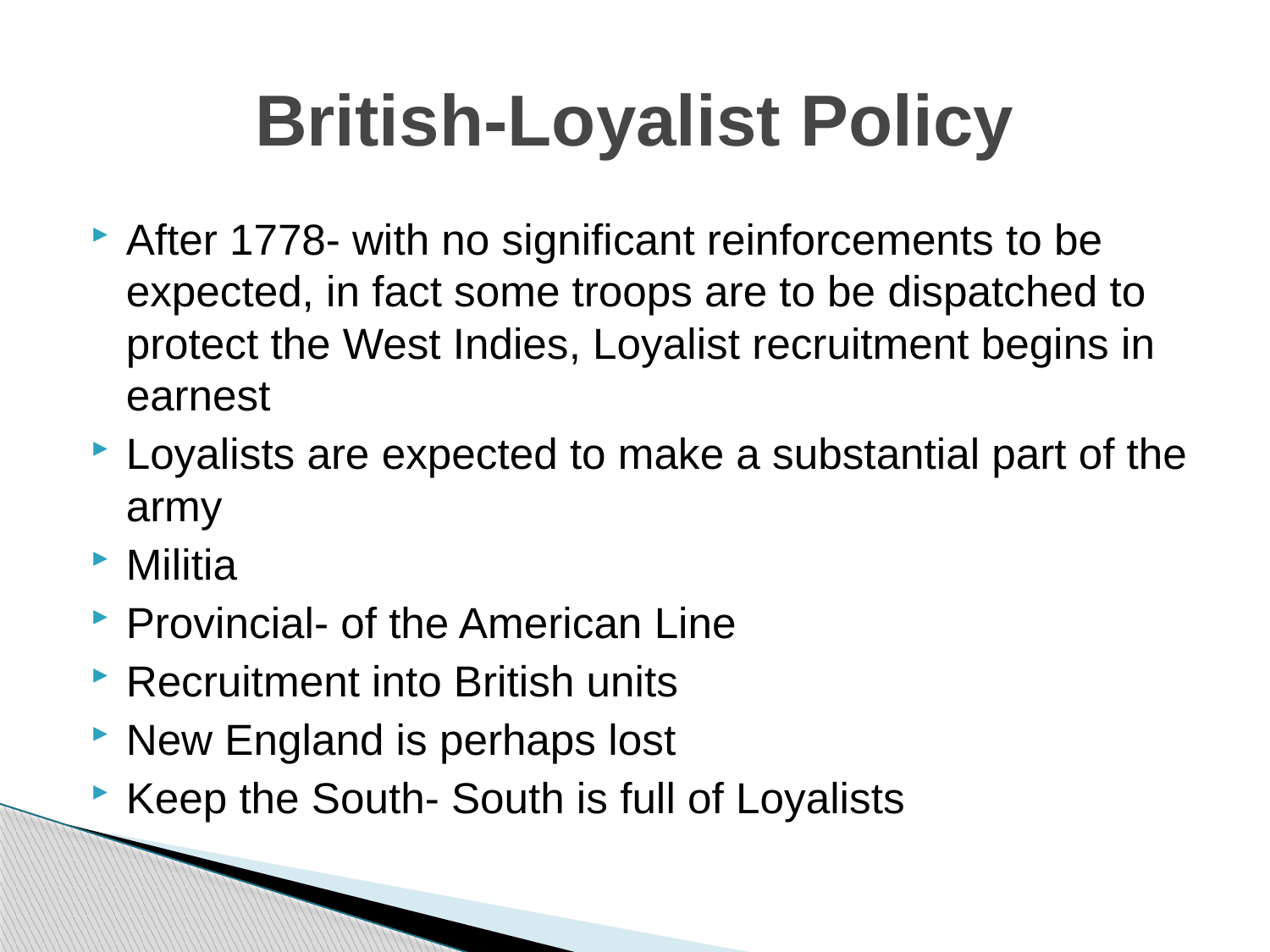

# British-Loyalist Policy
After 1778- with no significant reinforcements to be expected, in fact some troops are to be dispatched to protect the West Indies, Loyalist recruitment begins in earnest
Loyalists are expected to make a substantial part of the army
Militia
Provincial- of the American Line
Recruitment into British units
New England is perhaps lost
Keep the South- South is full of Loyalists